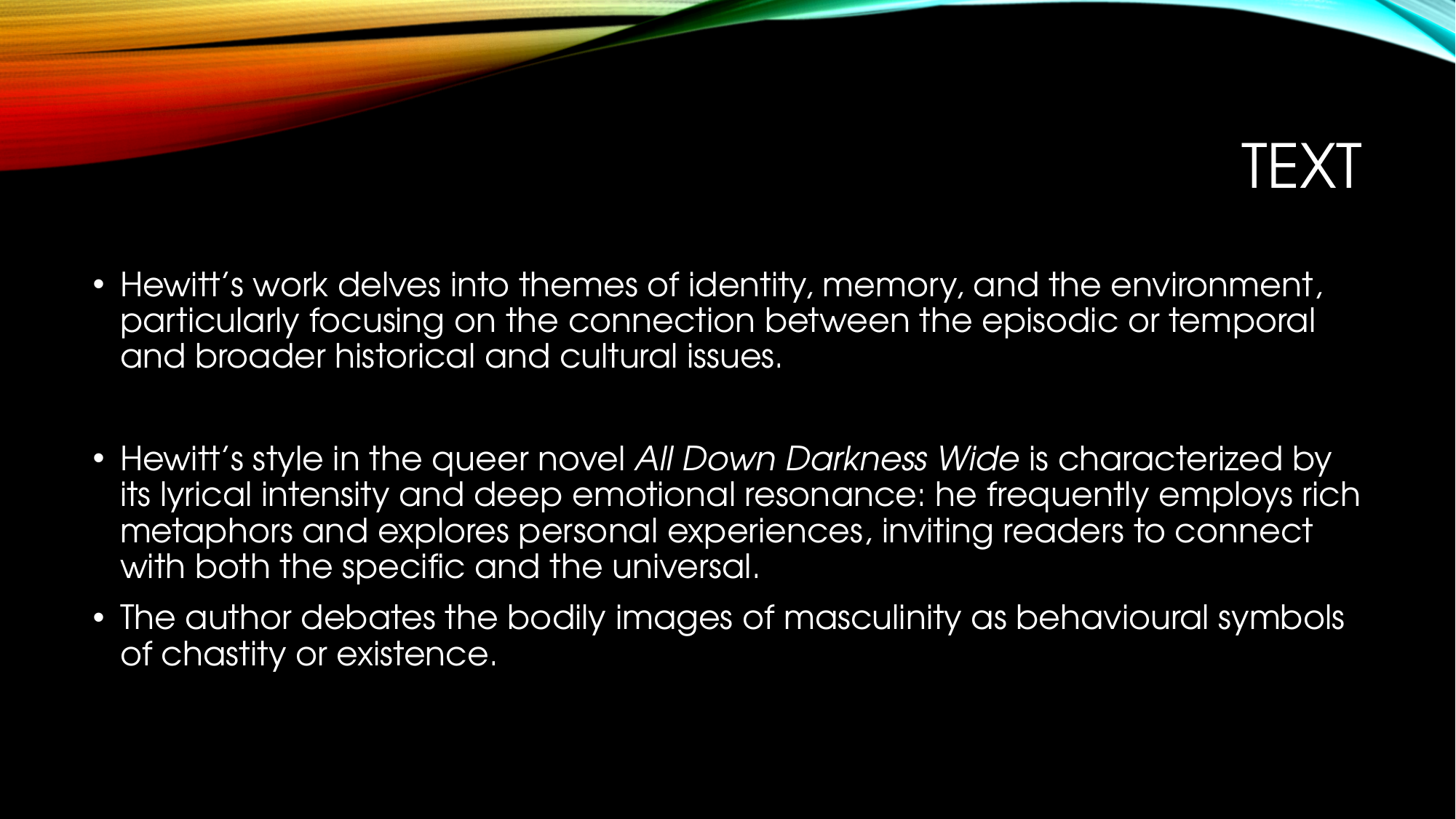

# Text
Hewitt’s work delves into themes of identity, memory, and the environment, particularly focusing on the connection between the episodic or temporal and broader historical and cultural issues.

Hewitt’s style in the queer novel All Down Darkness Wide is characterized by its lyrical intensity and deep emotional resonance: he frequently employs rich metaphors and explores personal experiences, inviting readers to connect with both the specific and the universal.
The author debates the bodily images of masculinity as behavioural symbols of chastity or existence.